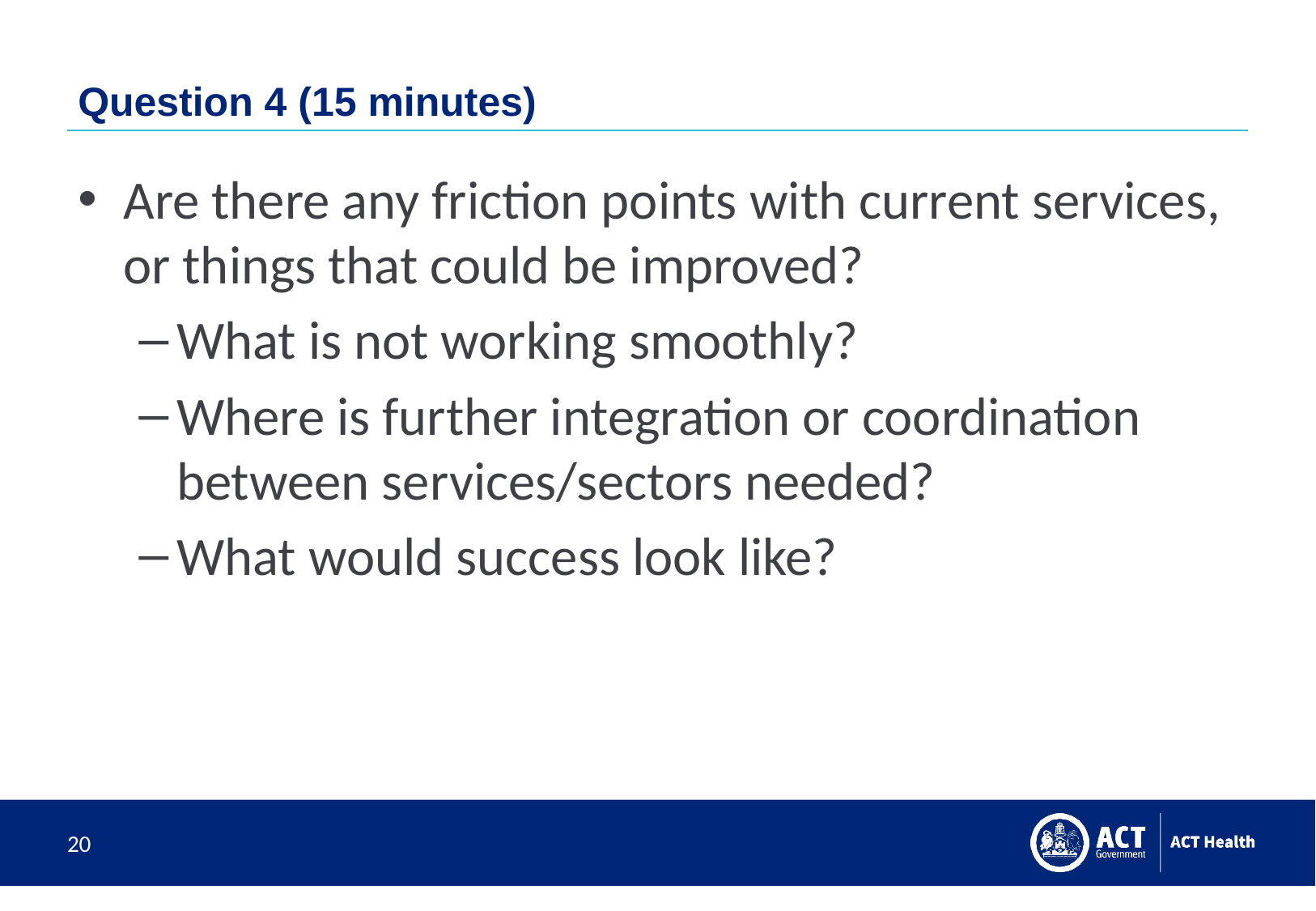

# Question 4 (15 minutes)
Are there any friction points with current services, or things that could be improved?
What is not working smoothly?
Where is further integration or coordination between services/sectors needed?
What would success look like?

20